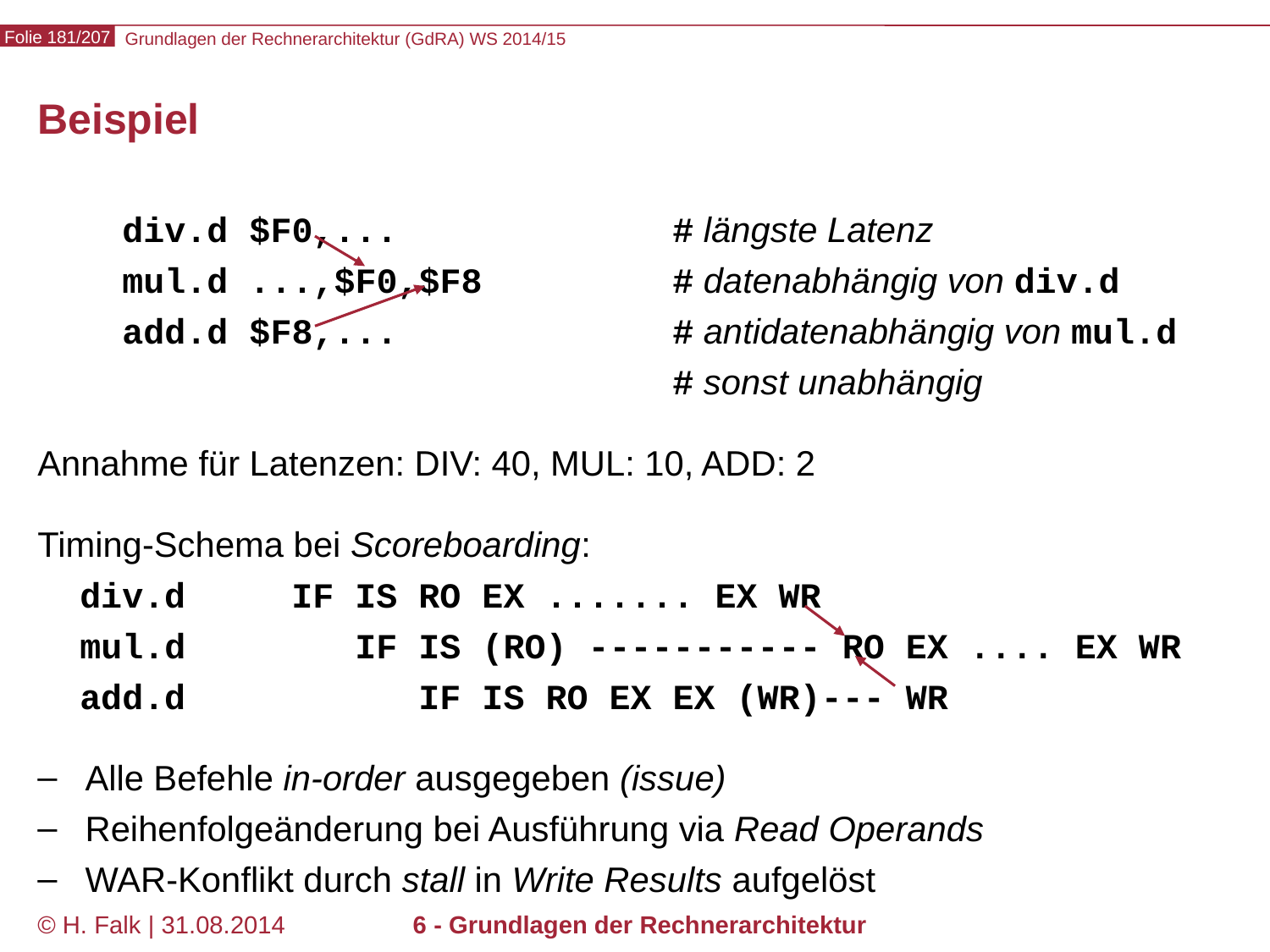

# Beispiel
    div.d $F0,...			# längste Latenz
    mul.d ...,$F0,$F8		# datenabhängig von div.d
    add.d $F8,...			# antidatenabhängig von mul.d
					# sonst unabhängig

Annahme für Latenzen: DIV: 40, MUL: 10, ADD: 2

Timing-Schema bei Scoreboarding:
  div.d	IF IS RO EX ....... EX WR
  mul.d	   IF IS (RO) ----------- RO EX .... EX WR
  add.d	      IF IS RO EX EX (WR)--- WR

Alle Befehle in-order ausgegeben (issue)
Reihenfolgeänderung bei Ausführung via Read Operands
WAR-Konflikt durch stall in Write Results aufgelöst
© H. Falk | 31.08.2014
6 - Grundlagen der Rechnerarchitektur